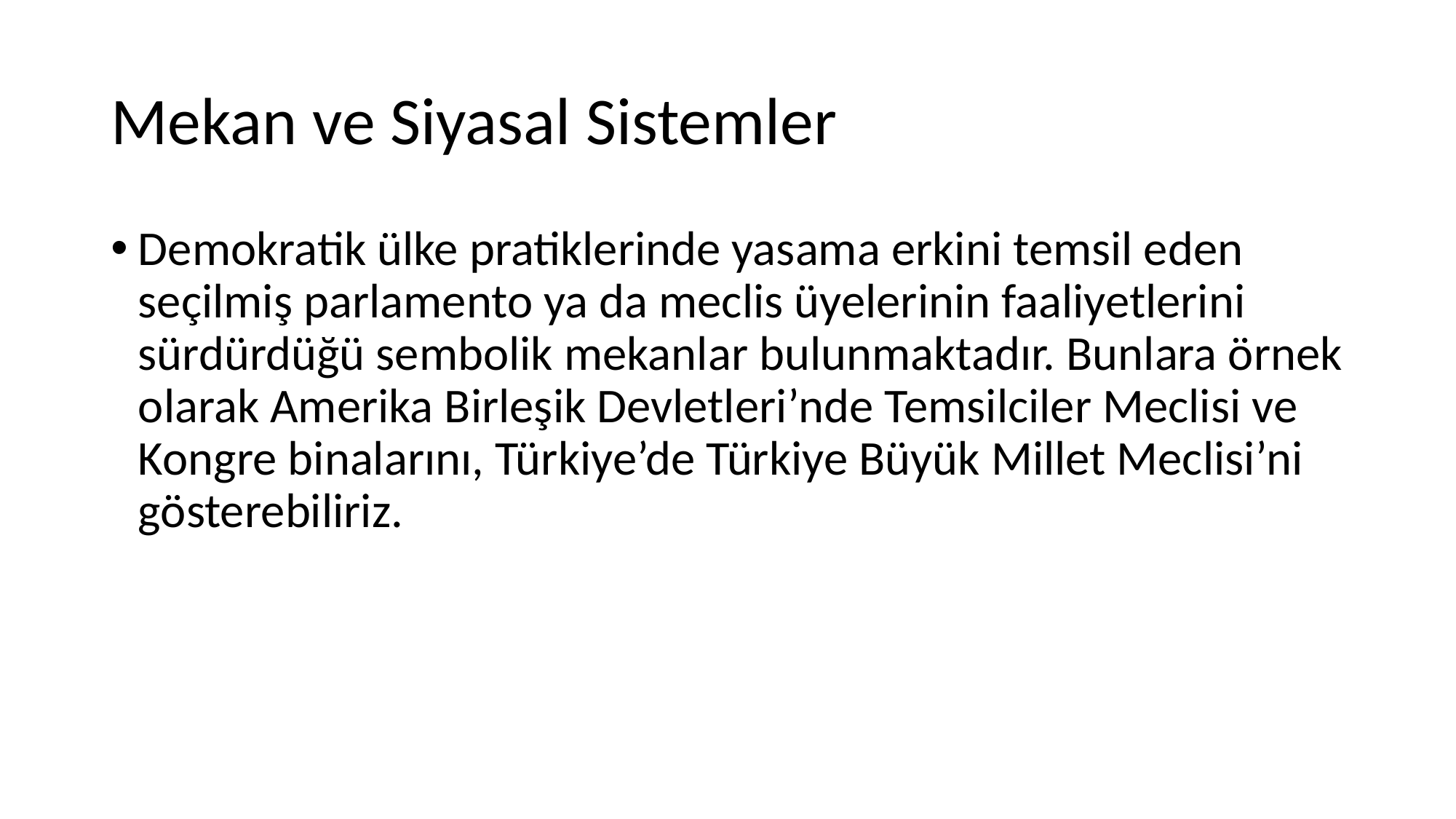

# Mekan ve Siyasal Sistemler
Demokratik ülke pratiklerinde yasama erkini temsil eden seçilmiş parlamento ya da meclis üyelerinin faaliyetlerini sürdürdüğü sembolik mekanlar bulunmaktadır. Bunlara örnek olarak Amerika Birleşik Devletleri’nde Temsilciler Meclisi ve Kongre binalarını, Türkiye’de Türkiye Büyük Millet Meclisi’ni gösterebiliriz.